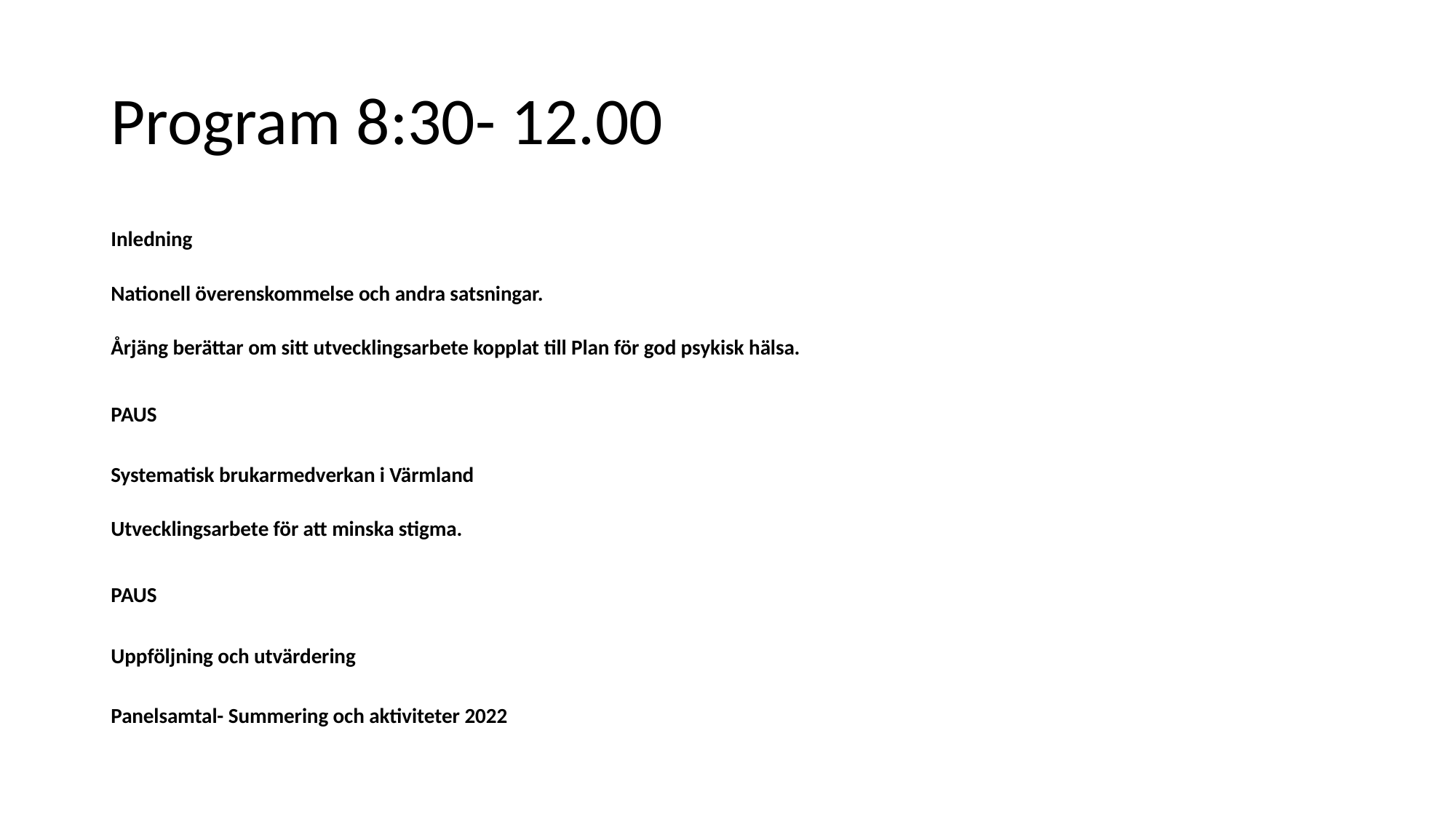

# Program 8:30- 12.00
Inledning
Nationell överenskommelse och andra satsningar.
Årjäng berättar om sitt utvecklingsarbete kopplat till Plan för god psykisk hälsa.

PAUS
Systematisk brukarmedverkan i Värmland
Utvecklingsarbete för att minska stigma.

PAUS
Uppföljning och utvärdering
Panelsamtal- Summering och aktiviteter 2022